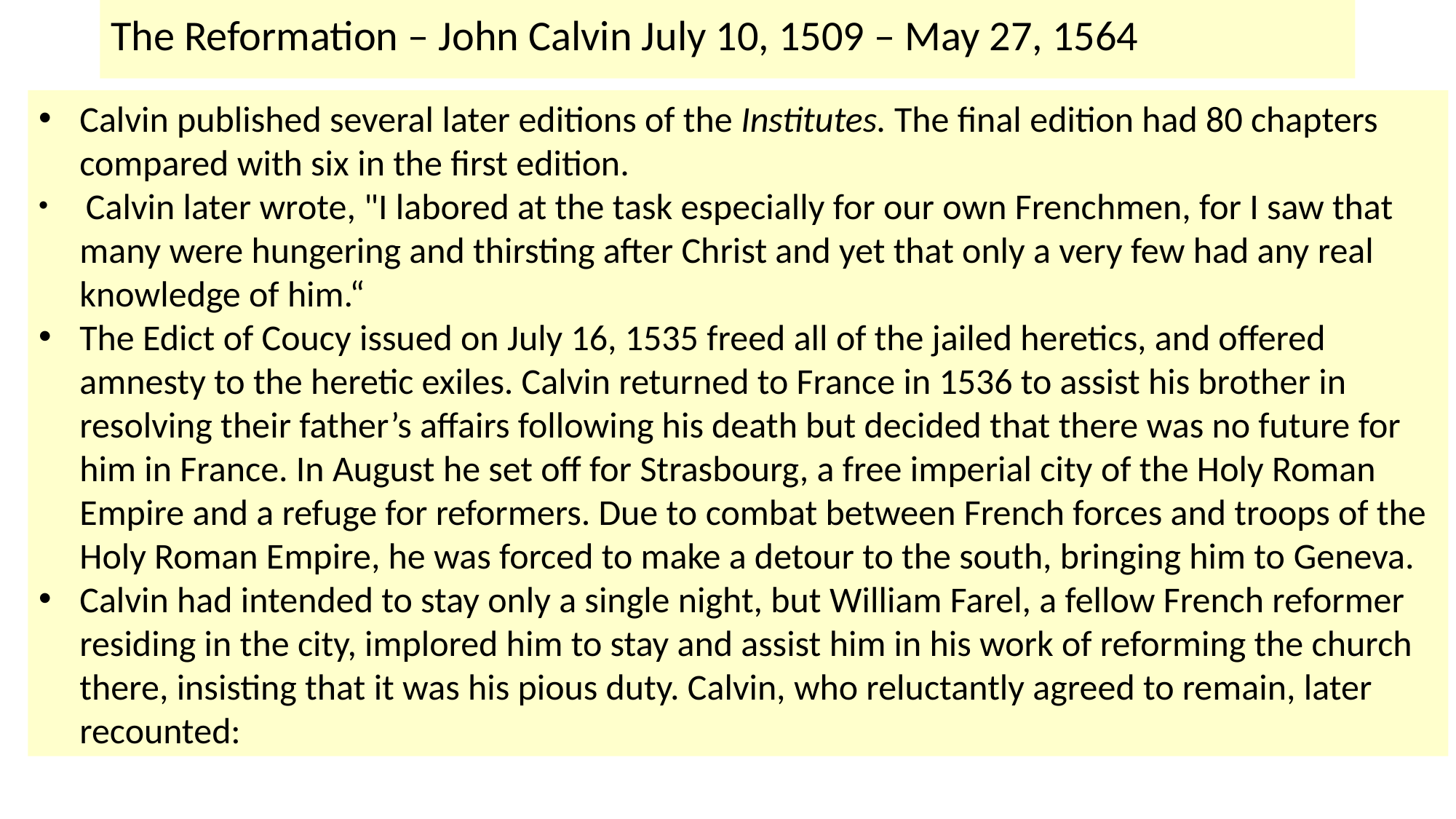

# The Reformation – John Calvin July 10, 1509 – May 27, 1564
Calvin published several later editions of the Institutes. The final edition had 80 chapters compared with six in the first edition.
 Calvin later wrote, "I labored at the task especially for our own Frenchmen, for I saw that many were hungering and thirsting after Christ and yet that only a very few had any real knowledge of him.“
The Edict of Coucy issued on July 16, 1535 freed all of the jailed heretics, and offered amnesty to the heretic exiles. Calvin returned to France in 1536 to assist his brother in resolving their father’s affairs following his death but decided that there was no future for him in France. In August he set off for Strasbourg, a free imperial city of the Holy Roman Empire and a refuge for reformers. Due to combat between French forces and troops of the Holy Roman Empire, he was forced to make a detour to the south, bringing him to Geneva.
Calvin had intended to stay only a single night, but William Farel, a fellow French reformer residing in the city, implored him to stay and assist him in his work of reforming the church there, insisting that it was his pious duty. Calvin, who reluctantly agreed to remain, later recounted: